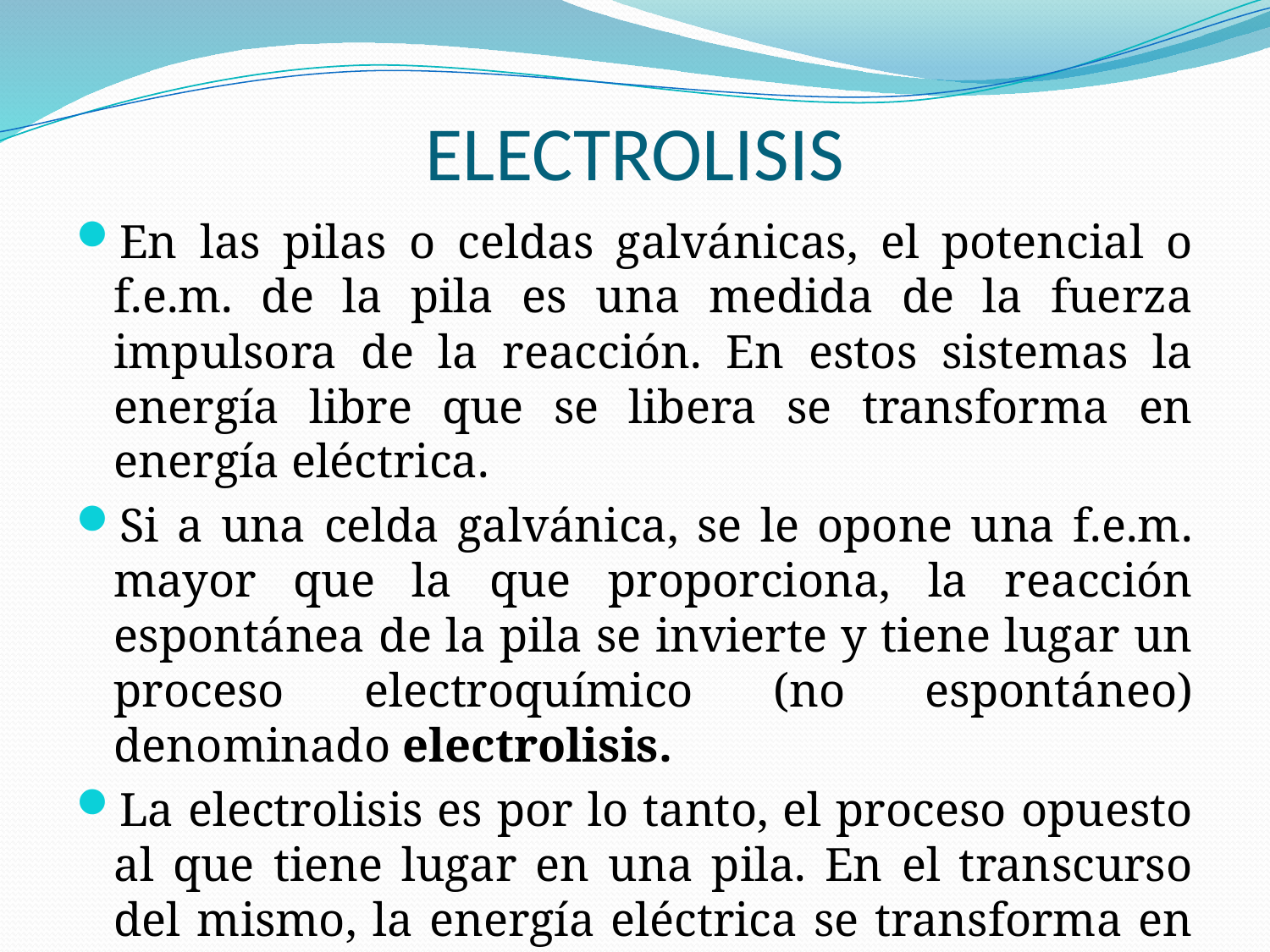

# ELECTROLISIS
En las pilas o celdas galvánicas, el potencial o f.e.m. de la pila es una medida de la fuerza impulsora de la reacción. En estos sistemas la energía libre que se libera se transforma en energía eléctrica.
Si a una celda galvánica, se le opone una f.e.m. mayor que la que proporciona, la reacción espontánea de la pila se invierte y tiene lugar un proceso electroquímico (no espontáneo) denominado electrolisis.
La electrolisis es por lo tanto, el proceso opuesto al que tiene lugar en una pila. En el transcurso del mismo, la energía eléctrica se transforma en energía química.